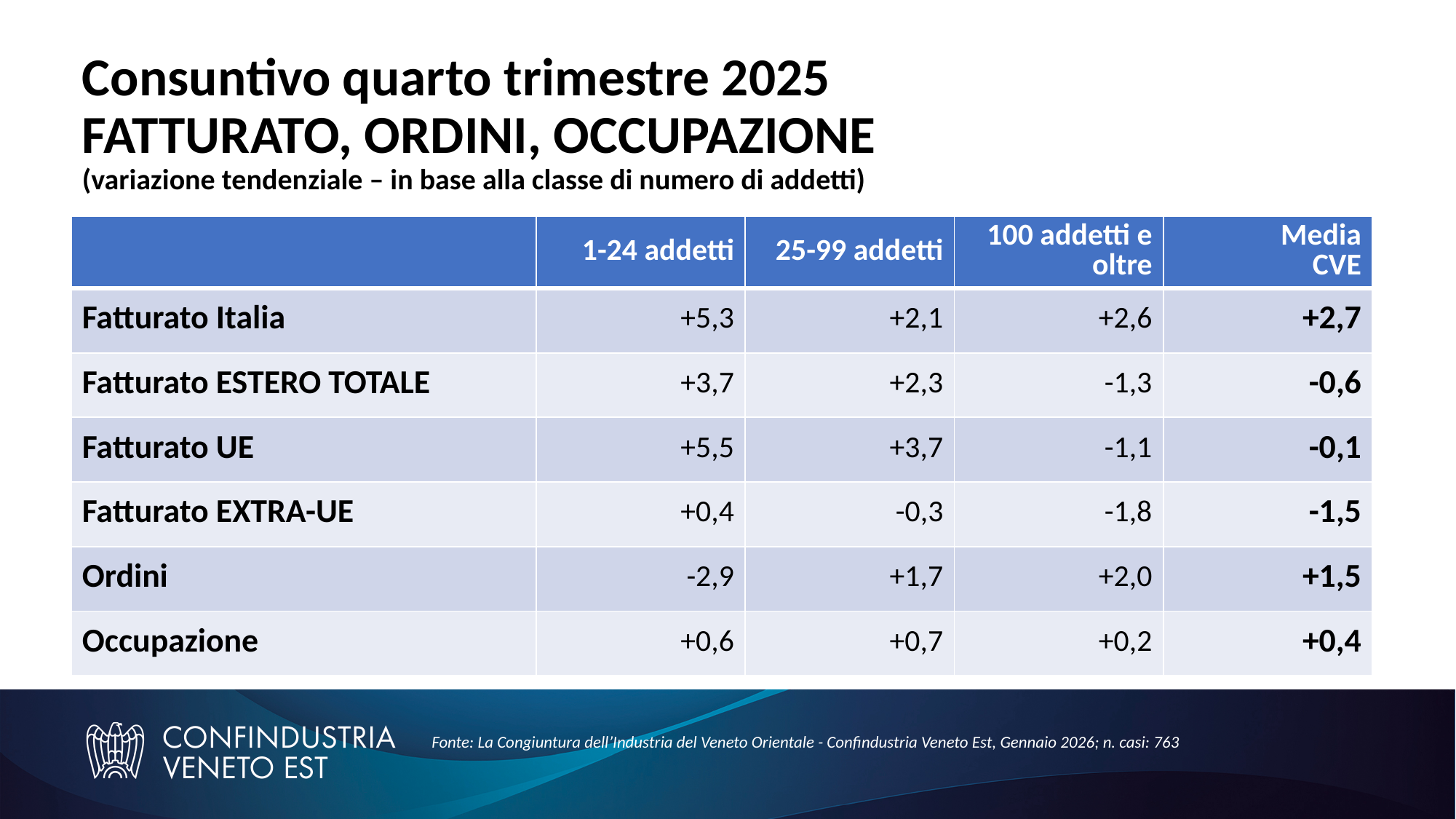

# Consuntivo quarto trimestre 2025 FATTURATO, ORDINI, OCCUPAZIONE (variazione tendenziale – in base alla classe di numero di addetti)
|  | 1-24 addetti | 25-99 addetti | 100 addetti e oltre | Media CVE |
| --- | --- | --- | --- | --- |
| Fatturato Italia | +5,3 | +2,1 | +2,6 | +2,7 |
| Fatturato ESTERO TOTALE | +3,7 | +2,3 | -1,3 | -0,6 |
| Fatturato UE | +5,5 | +3,7 | -1,1 | -0,1 |
| Fatturato EXTRA-UE | +0,4 | -0,3 | -1,8 | -1,5 |
| Ordini | -2,9 | +1,7 | +2,0 | +1,5 |
| Occupazione | +0,6 | +0,7 | +0,2 | +0,4 |
Fonte: La Congiuntura dell’Industria del Veneto Orientale - Confindustria Veneto Est, Gennaio 2026; n. casi: 763